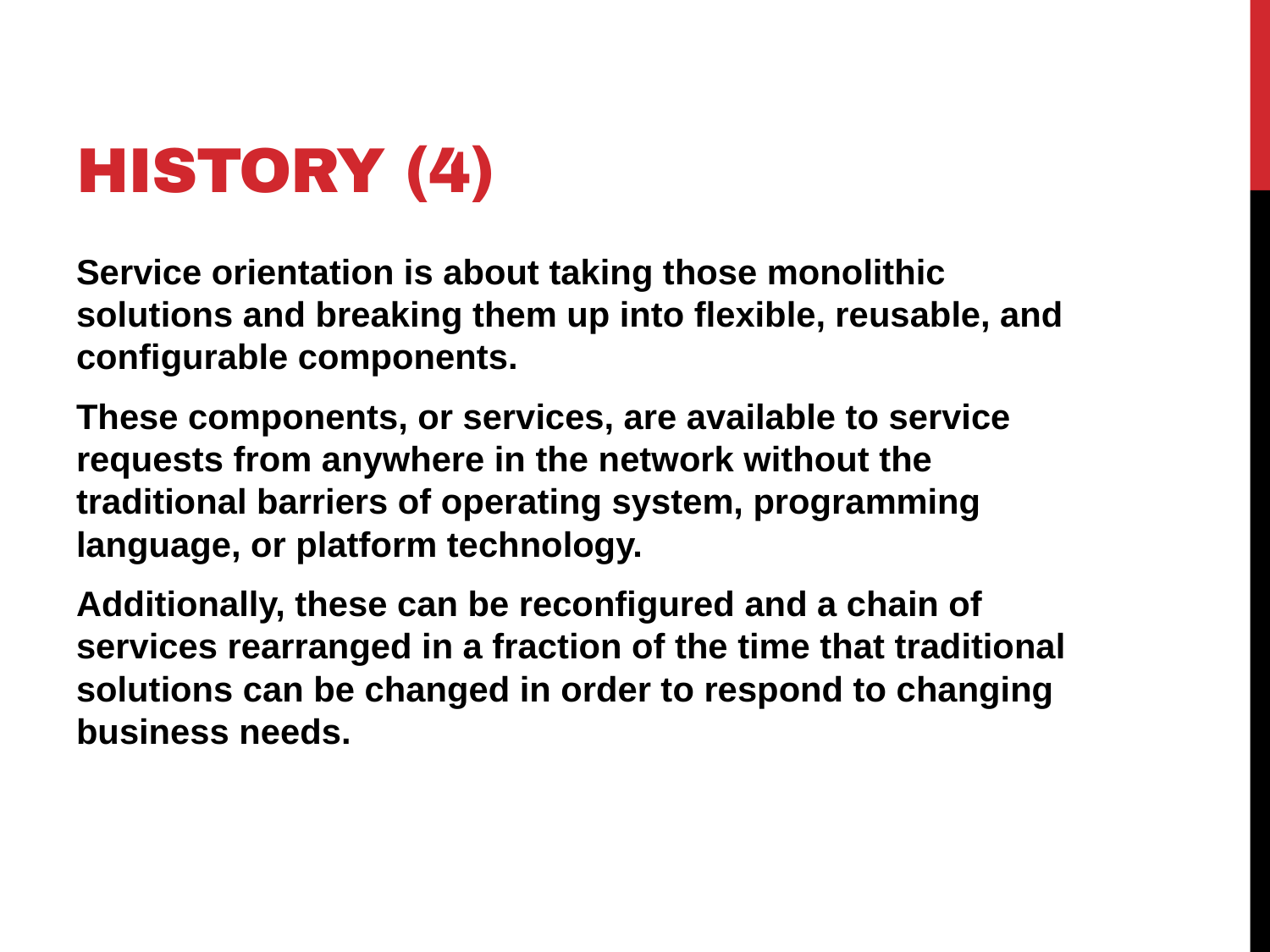

# History (4)
Service orientation is about taking those monolithic solutions and breaking them up into ﬂexible, reusable, and conﬁgurable components.
These components, or services, are available to service requests from anywhere in the network without the traditional barriers of operating system, programming language, or platform technology.
Additionally, these can be reconﬁgured and a chain of services rearranged in a fraction of the time that traditional solutions can be changed in order to respond to changing business needs.